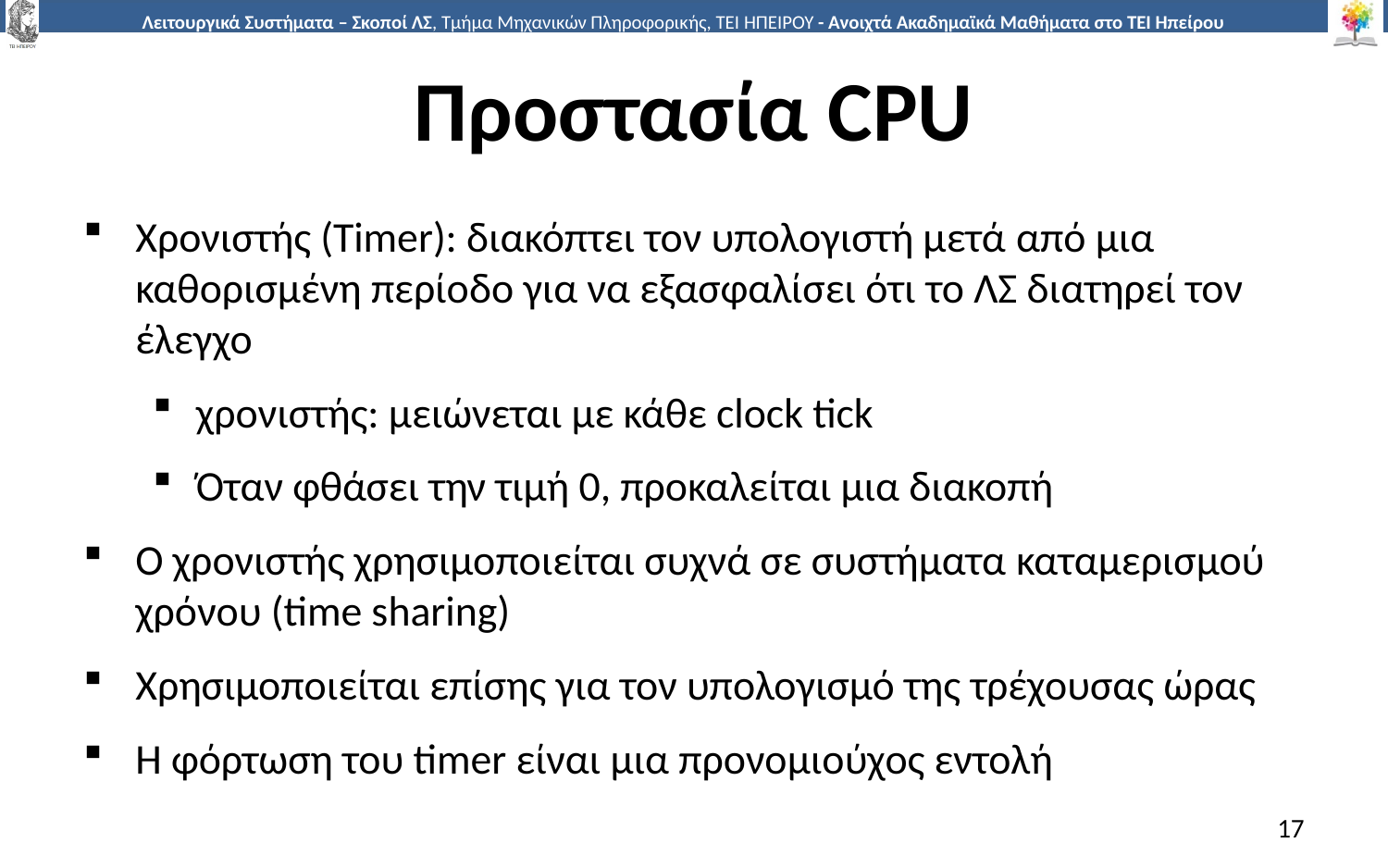

# Προστασία CPU
Χρονιστής (Timer): διακόπτει τον υπολογιστή μετά από μια καθορισμένη περίοδο για να εξασφαλίσει ότι το ΛΣ διατηρεί τον έλεγχο
χρονιστής: μειώνεται με κάθε clock tick
Όταν φθάσει την τιμή 0, προκαλείται μια διακοπή
Ο χρονιστής χρησιμοποιείται συχνά σε συστήματα καταμερισμού χρόνου (time sharing)
Χρησιμοποιείται επίσης για τον υπολογισμό της τρέχουσας ώρας
Η φόρτωση του timer είναι μια προνομιούχος εντολή
17